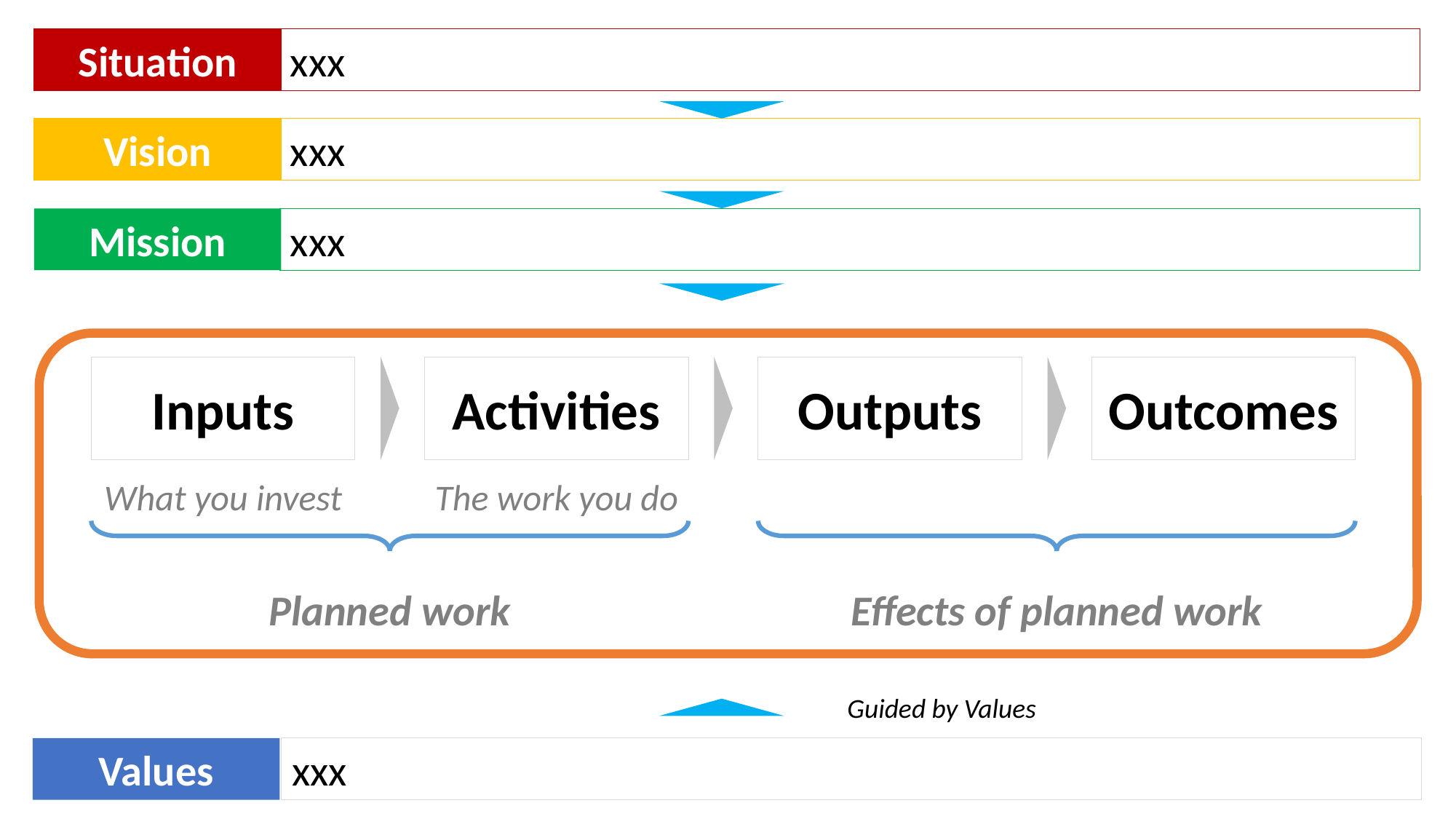

Situation
xxx

Vision
xxx

xxx
Mission

Inputs
Activities
Outputs
Outcomes

What you invest
The work you do
Planned work
Effects of planned work
Guided by Values

Values
xxx